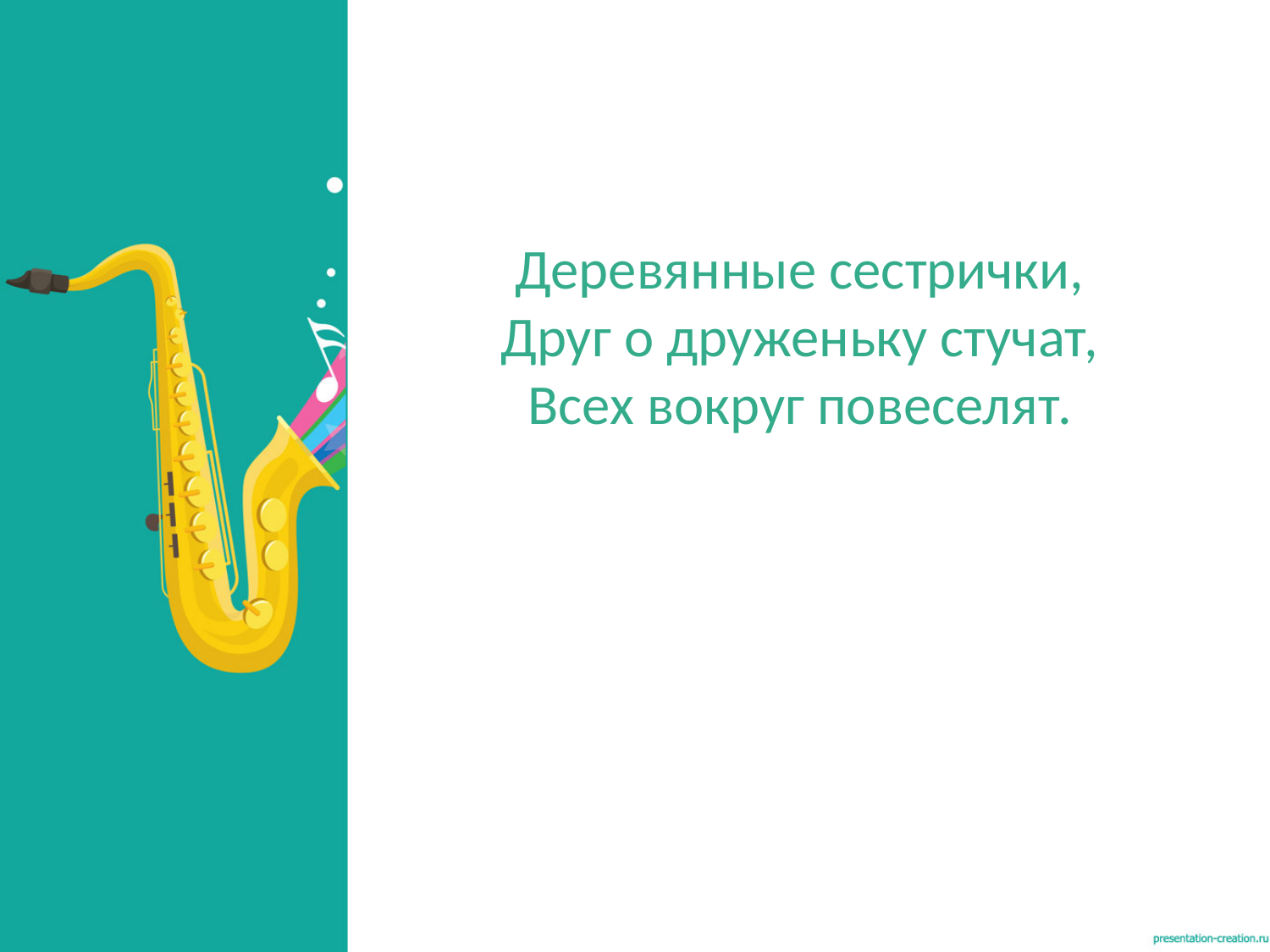

Деревянные сестрички,
Друг о друженьку стучат,
Всех вокруг повеселят.